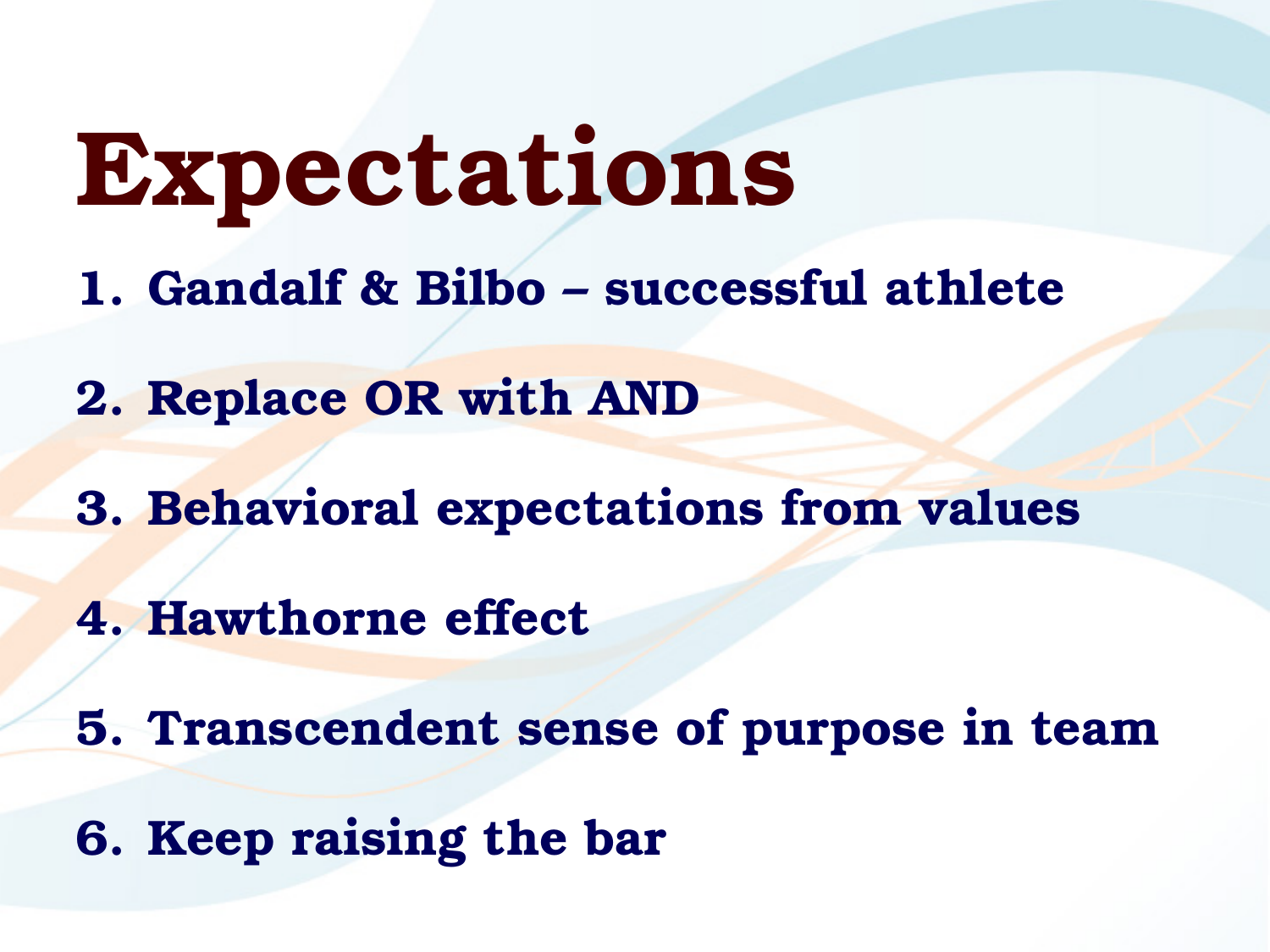

Expectations
Gandalf & Bilbo – successful athlete
Replace OR with AND
Behavioral expectations from values
Hawthorne effect
Transcendent sense of purpose in team
Keep raising the bar